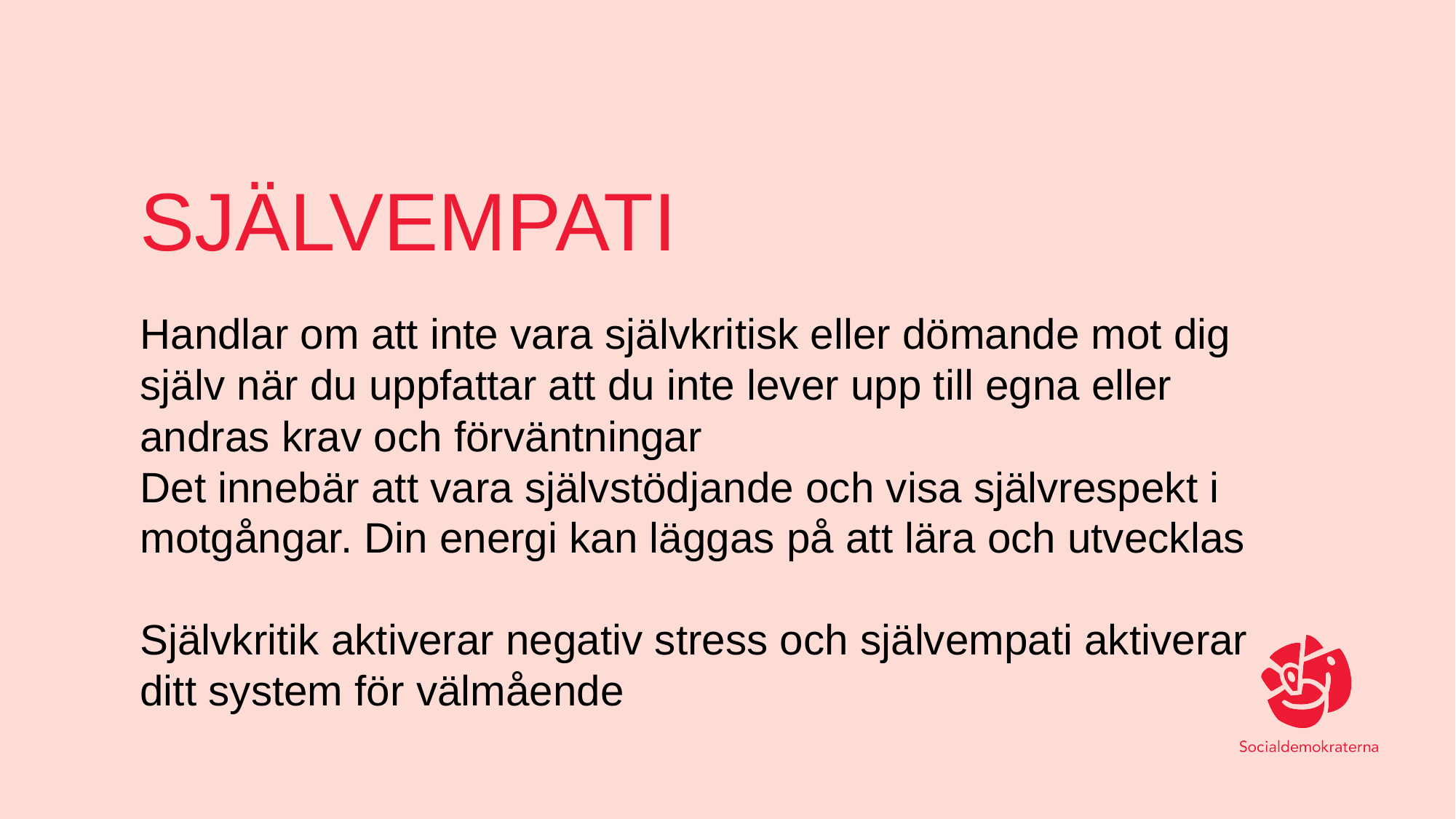

# SJÄLVEMPATI
Handlar om att inte vara självkritisk eller dömande mot dig själv när du uppfattar att du inte lever upp till egna eller andras krav och förväntningar
Det innebär att vara självstödjande och visa självrespekt i motgångar. Din energi kan läggas på att lära och utvecklas
Självkritik aktiverar negativ stress och självempati aktiverar ditt system för välmående